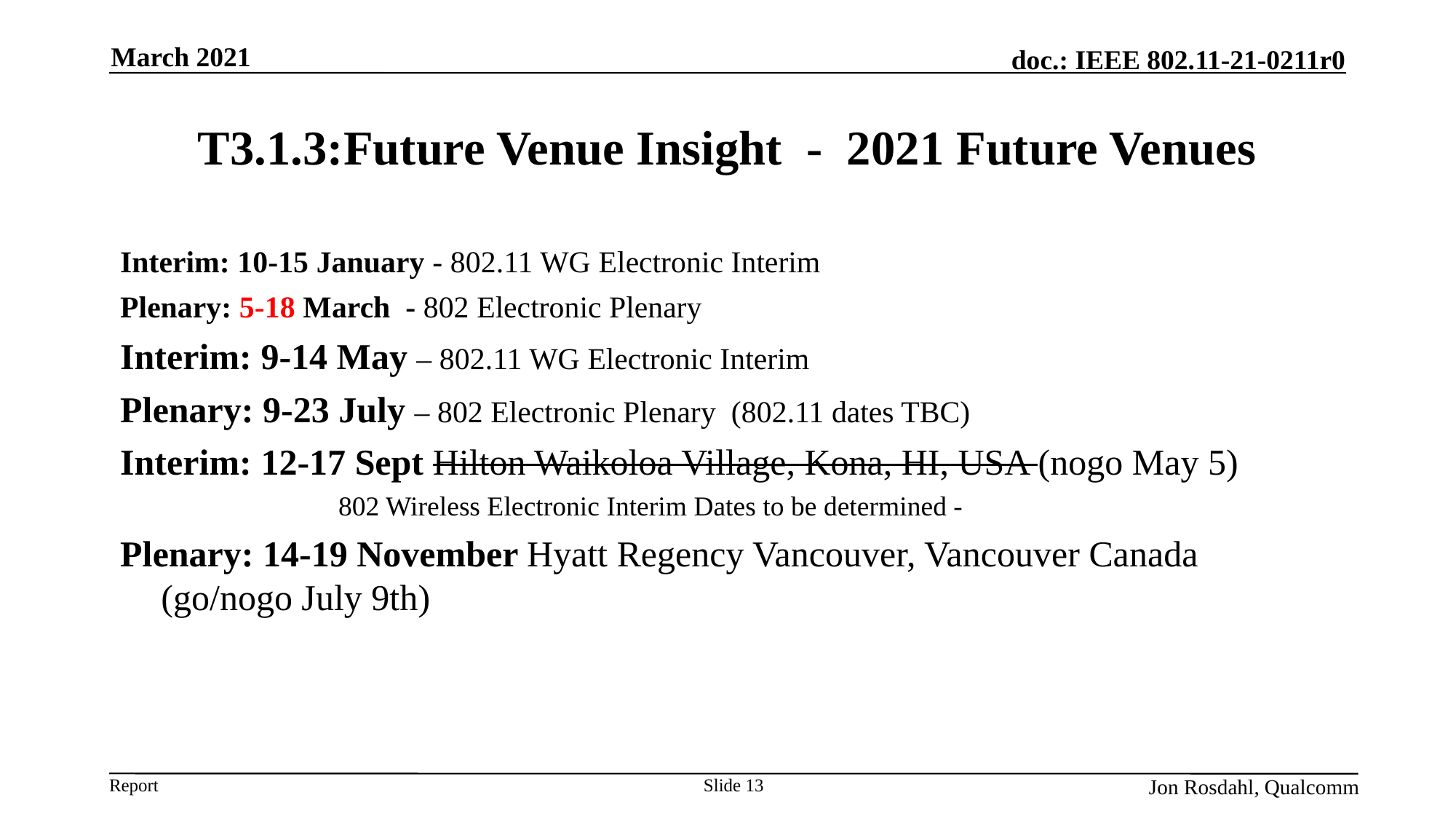

March 2021
# T3.1.3:Future Venue Insight  -  2021 Future Venues
Interim: 10-15 January - 802.11 WG Electronic Interim
Plenary: 5-18 March  - 802 Electronic Plenary
Interim: 9-14 May – 802.11 WG Electronic Interim
Plenary: 9-23 July – 802 Electronic Plenary  (802.11 dates TBC)
Interim: 12-17 Sept Hilton Waikoloa Village, Kona, HI, USA (nogo May 5)
802 Wireless Electronic Interim Dates to be determined -
Plenary: 14-19 November Hyatt Regency Vancouver, Vancouver Canada (go/nogo July 9th)
Slide 13
Jon Rosdahl, Qualcomm